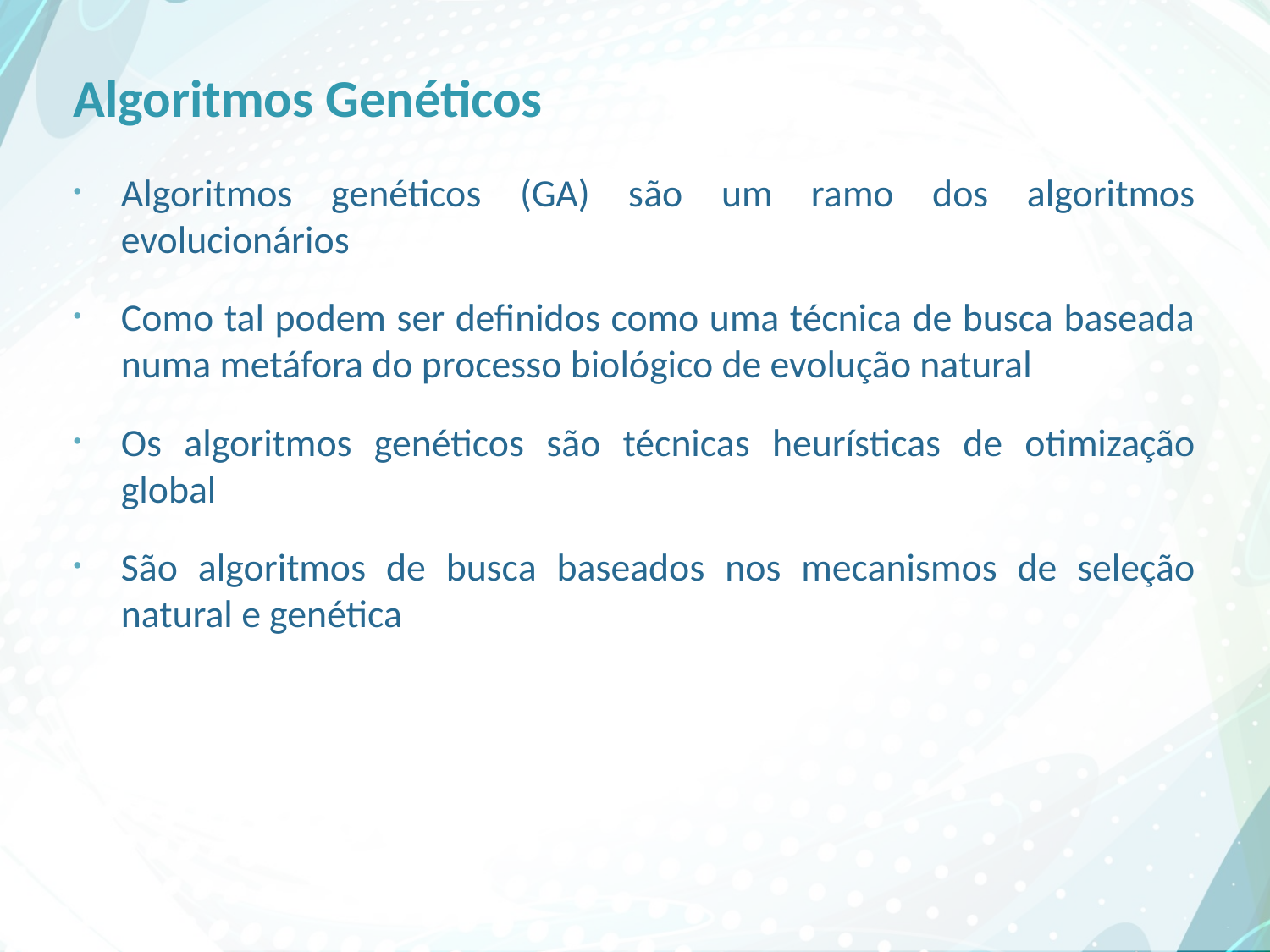

# Algoritmos Genéticos
Algoritmos genéticos (GA) são um ramo dos algoritmos evolucionários
Como tal podem ser definidos como uma técnica de busca baseada numa metáfora do processo biológico de evolução natural
Os algoritmos genéticos são técnicas heurísticas de otimização global
São algoritmos de busca baseados nos mecanismos de seleção natural e genética

14